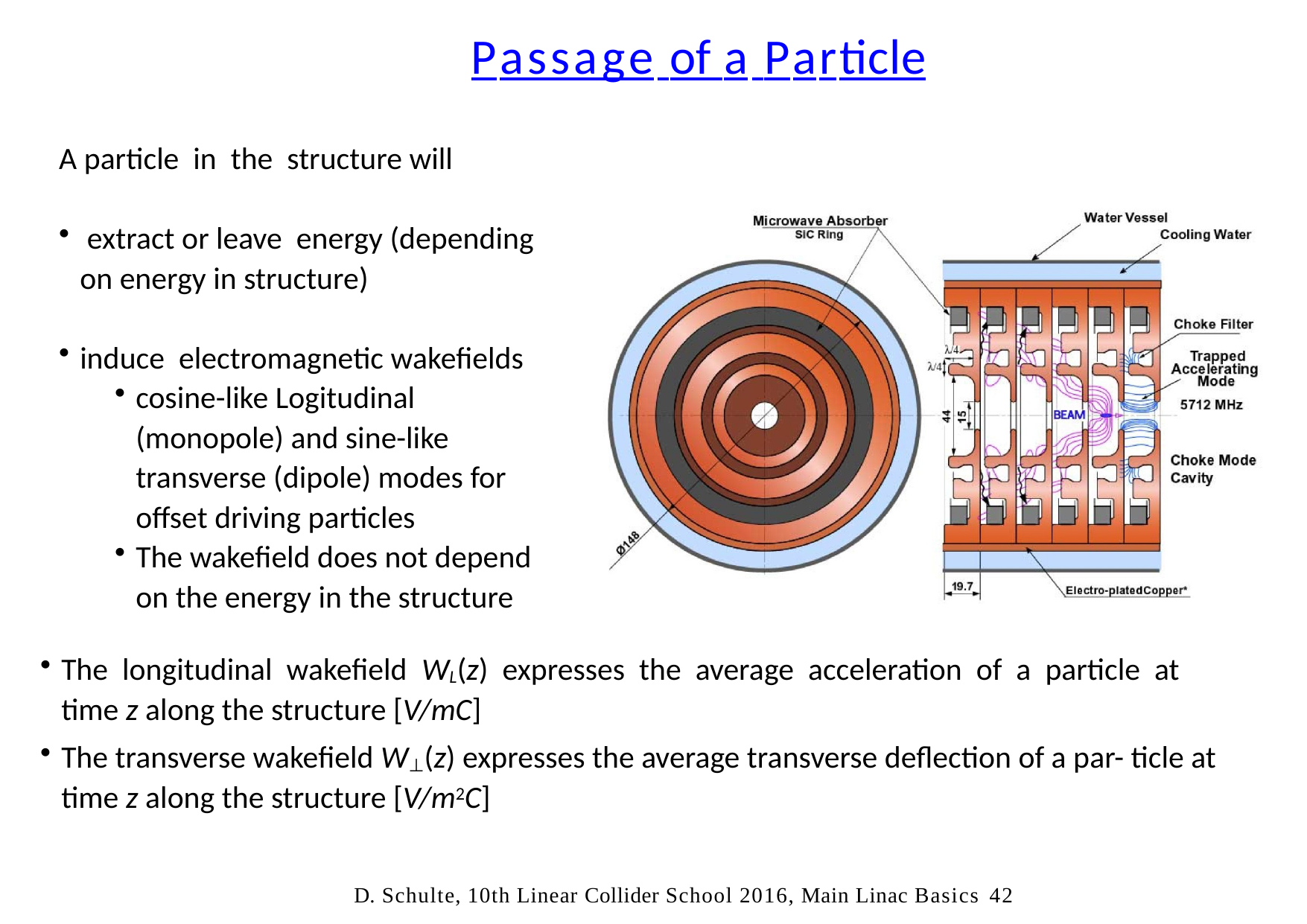

# Passage of a Particle
A particle  in  the  structure will

 extract or leave  energy (depending   on energy in structure)

induce  electromagnetic wakefields
cosine-like Logitudinal (monopole) and sine-like transverse (dipole) modes for offset driving particles
The wakefield does not depend on the energy in the structure

The  longitudinal  wakefield  WL(z)  expresses  the  average  acceleration  of  a  particle  at
time z along the structure [V/mC]
The transverse wakefield W⊥(z) expresses the average transverse deflection of a par- ticle at time z along the structure [V/m2C]
D. Schulte, 10th Linear Collider School 2016, Main Linac Basics	42